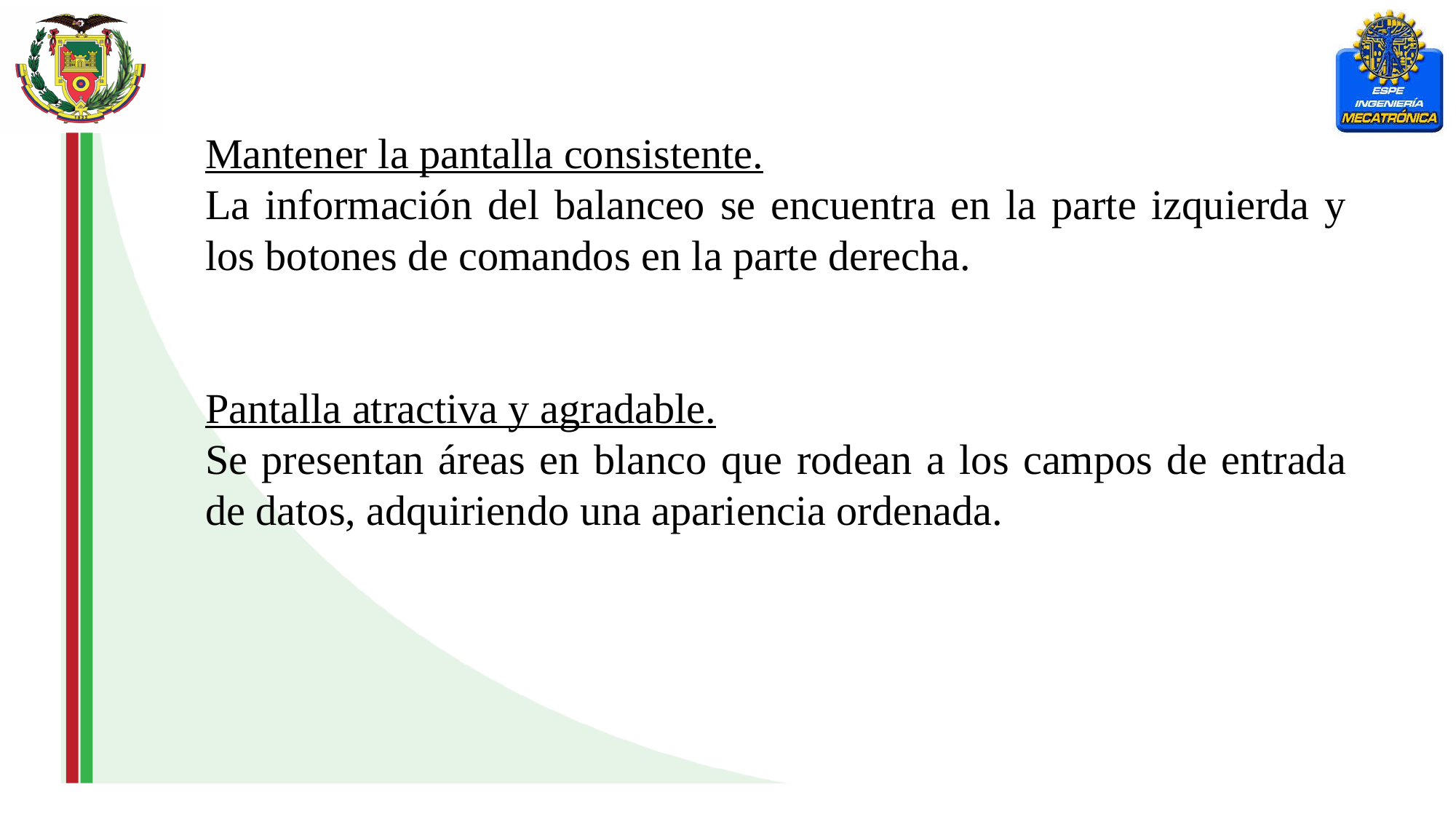

Mantener la pantalla consistente.
La información del balanceo se encuentra en la parte izquierda y los botones de comandos en la parte derecha.

Pantalla atractiva y agradable.
Se presentan áreas en blanco que rodean a los campos de entrada de datos, adquiriendo una apariencia ordenada.